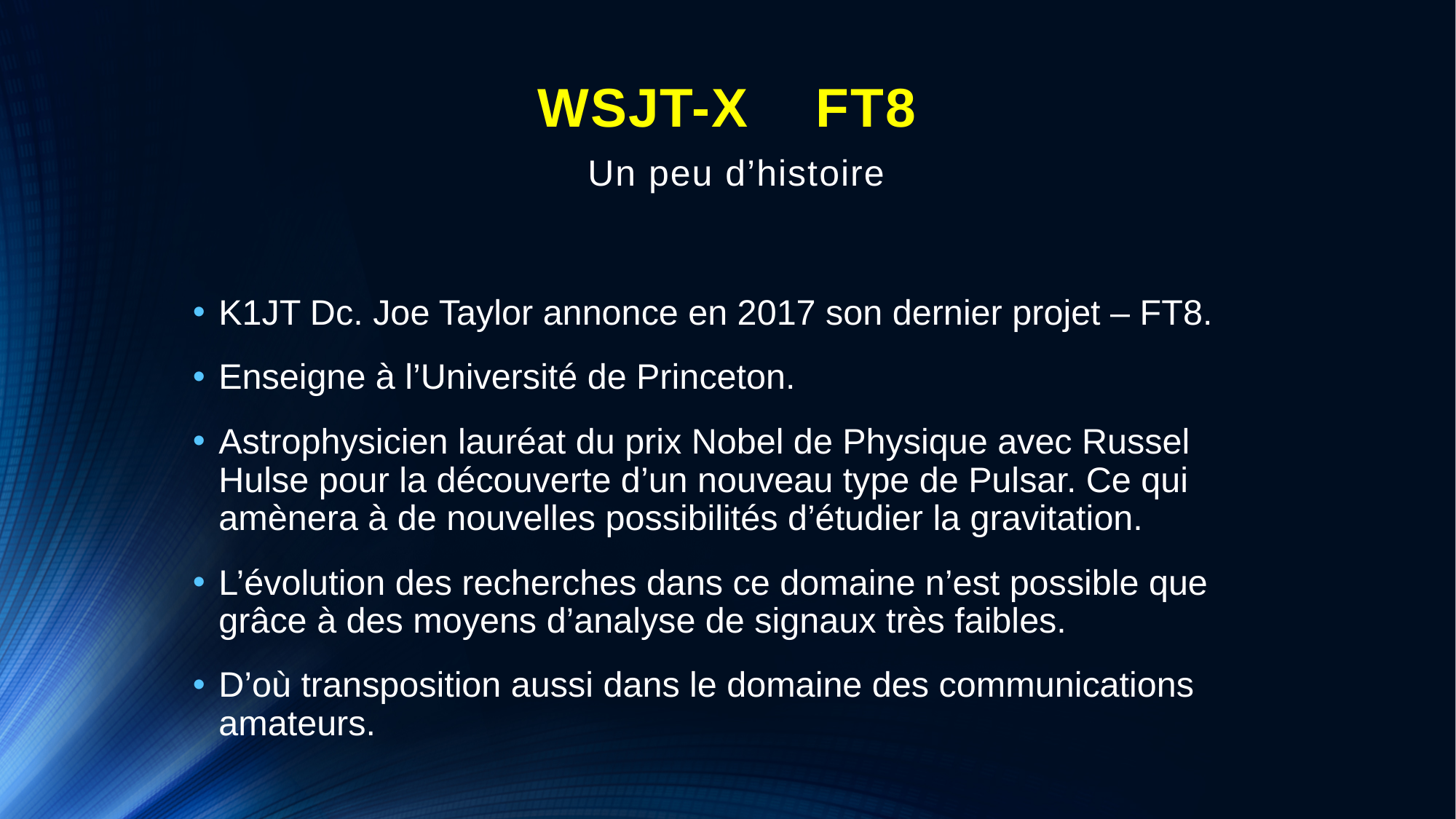

# WSJT-X    FT8 Un peu d’histoire
K1JT Dc. Joe Taylor annonce en 2017 son dernier projet – FT8.
Enseigne à l’Université de Princeton.
Astrophysicien lauréat du prix Nobel de Physique avec Russel Hulse pour la découverte d’un nouveau type de Pulsar. Ce qui amènera à de nouvelles possibilités d’étudier la gravitation.
L’évolution des recherches dans ce domaine n’est possible que grâce à des moyens d’analyse de signaux très faibles.
D’où transposition aussi dans le domaine des communications amateurs.